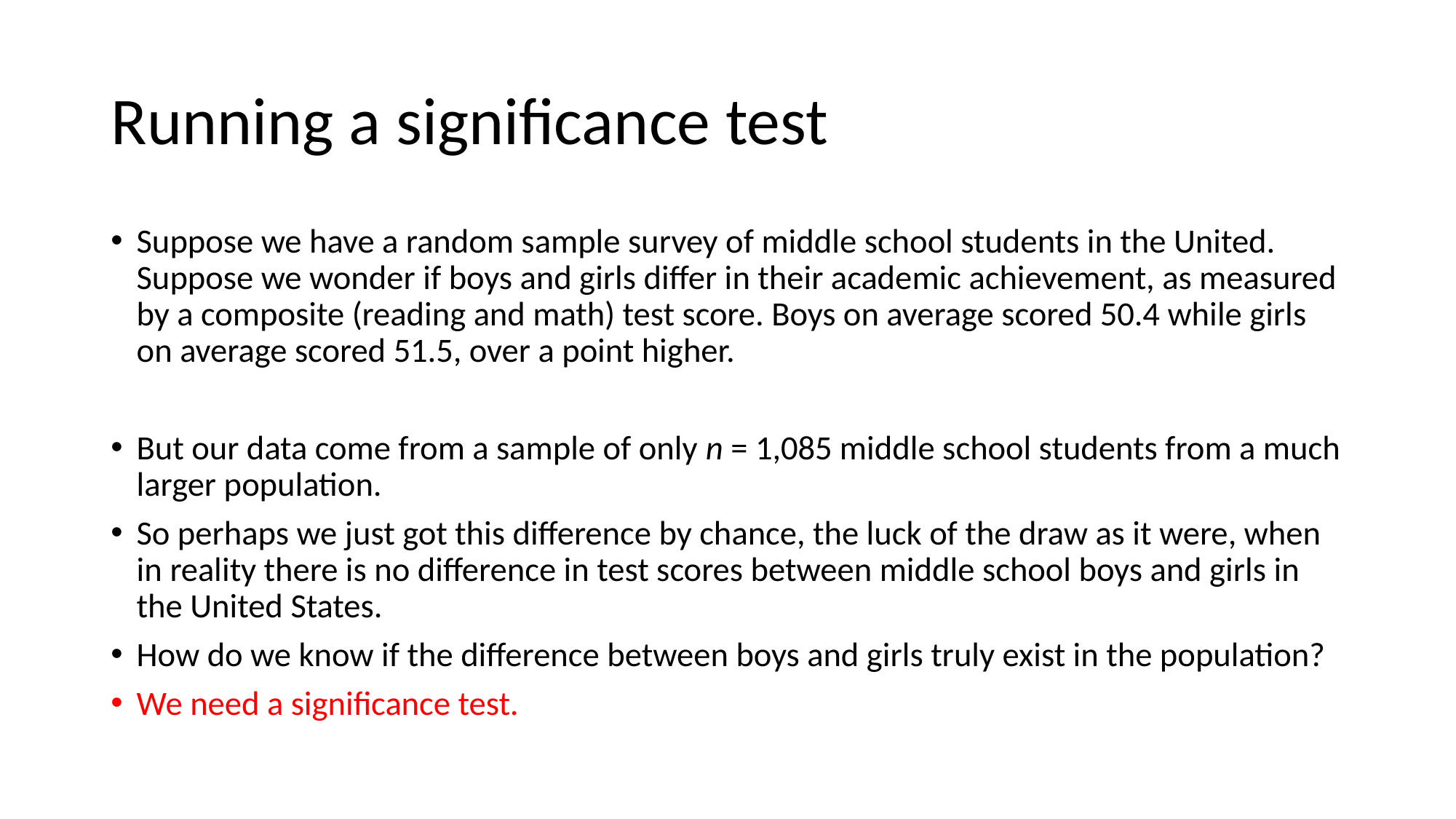

# Running a significance test
Suppose we have a random sample survey of middle school students in the United. Suppose we wonder if boys and girls differ in their academic achievement, as measured by a composite (reading and math) test score. Boys on average scored 50.4 while girls on average scored 51.5, over a point higher.

But our data come from a sample of only n = 1,085 middle school students from a much larger population.
So perhaps we just got this difference by chance, the luck of the draw as it were, when in reality there is no difference in test scores between middle school boys and girls in the United States.
How do we know if the difference between boys and girls truly exist in the population?
We need a significance test.